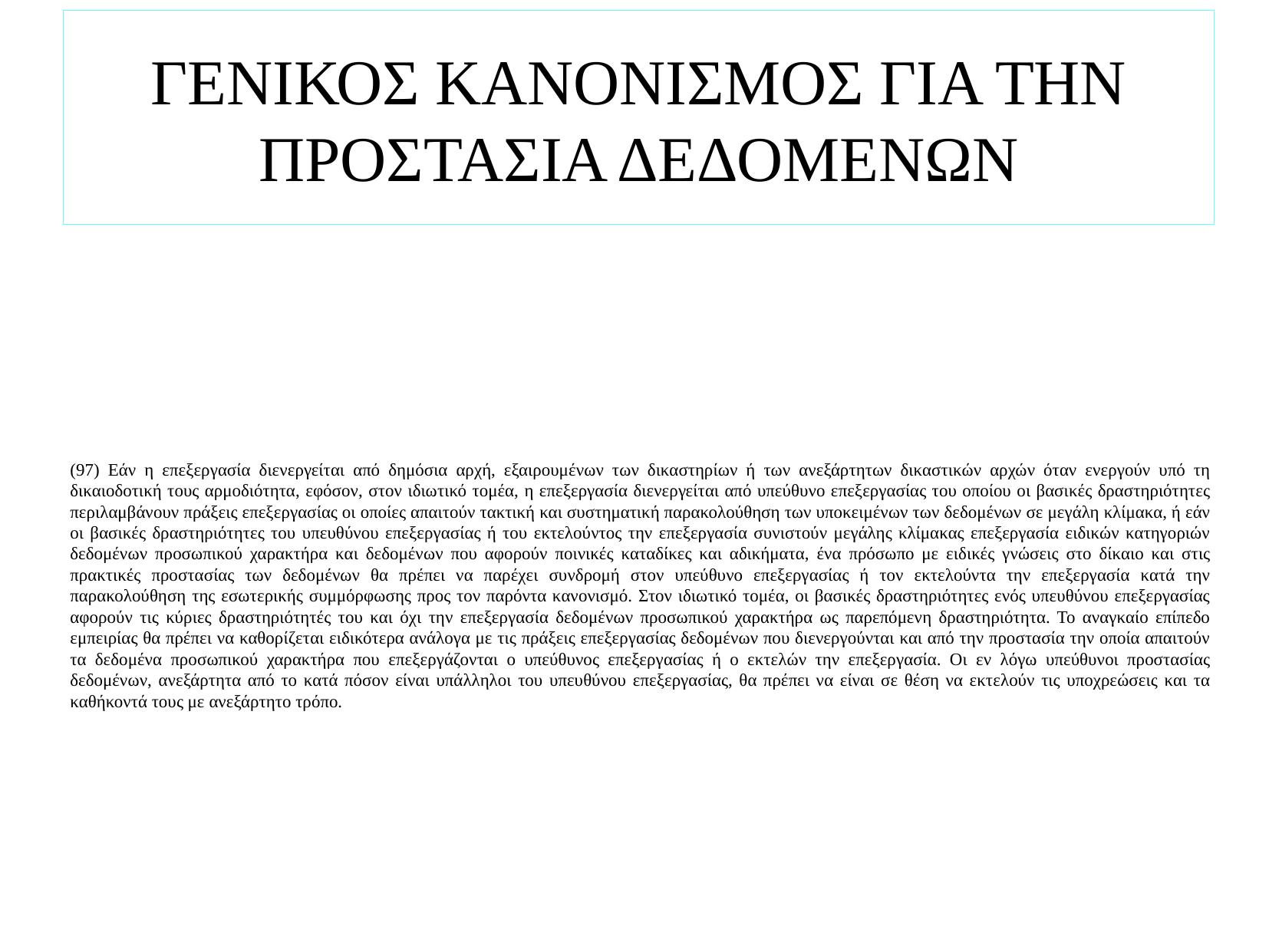

# ΓΕΝΙΚΟΣ ΚΑΝΟΝΙΣΜΟΣ ΓΙΑ ΤΗΝ ΠΡΟΣΤΑΣΙΑ ΔΕΔΟΜΕΝΩΝ
(97) Εάν η επεξεργασία διενεργείται από δημόσια αρχή, εξαιρουμένων των δικαστηρίων ή των ανεξάρτητων δικαστικών αρχών όταν ενεργούν υπό τη δικαιοδοτική τους αρμοδιότητα, εφόσον, στον ιδιωτικό τομέα, η επεξεργασία διενεργείται από υπεύθυνο επεξεργασίας του οποίου οι βασικές δραστηριότητες περιλαμβάνουν πράξεις επεξεργασίας οι οποίες απαιτούν τακτική και συστηματική παρακολούθηση των υποκειμένων των δεδομένων σε μεγάλη κλίμακα, ή εάν οι βασικές δραστηριότητες του υπευθύνου επεξεργασίας ή του εκτελούντος την επεξεργασία συνιστούν μεγάλης κλίμακας επεξεργασία ειδικών κατηγοριών δεδομένων προσωπικού χαρακτήρα και δεδομένων που αφορούν ποινικές καταδίκες και αδικήματα, ένα πρόσωπο με ειδικές γνώσεις στο δίκαιο και στις πρακτικές προστασίας των δεδομένων θα πρέπει να παρέχει συνδρομή στον υπεύθυνο επεξεργασίας ή τον εκτελούντα την επεξεργασία κατά την παρακολούθηση της εσωτερικής συμμόρφωσης προς τον παρόντα κανονισμό. Στον ιδιωτικό τομέα, οι βασικές δραστηριότητες ενός υπευθύνου επεξεργασίας αφορούν τις κύριες δραστηριότητές του και όχι την επεξεργασία δεδομένων προσωπικού χαρακτήρα ως παρεπόμενη δραστηριότητα. Το αναγκαίο επίπεδο εμπειρίας θα πρέπει να καθορίζεται ειδικότερα ανάλογα με τις πράξεις επεξεργασίας δεδομένων που διενεργούνται και από την προστασία την οποία απαιτούν τα δεδομένα προσωπικού χαρακτήρα που επεξεργάζονται ο υπεύθυνος επεξεργασίας ή ο εκτελών την επεξεργασία. Οι εν λόγω υπεύθυνοι προστασίας δεδομένων, ανεξάρτητα από το κατά πόσον είναι υπάλληλοι του υπευθύνου επεξεργασίας, θα πρέπει να είναι σε θέση να εκτελούν τις υποχρεώσεις και τα καθήκοντά τους με ανεξάρτητο τρόπο.